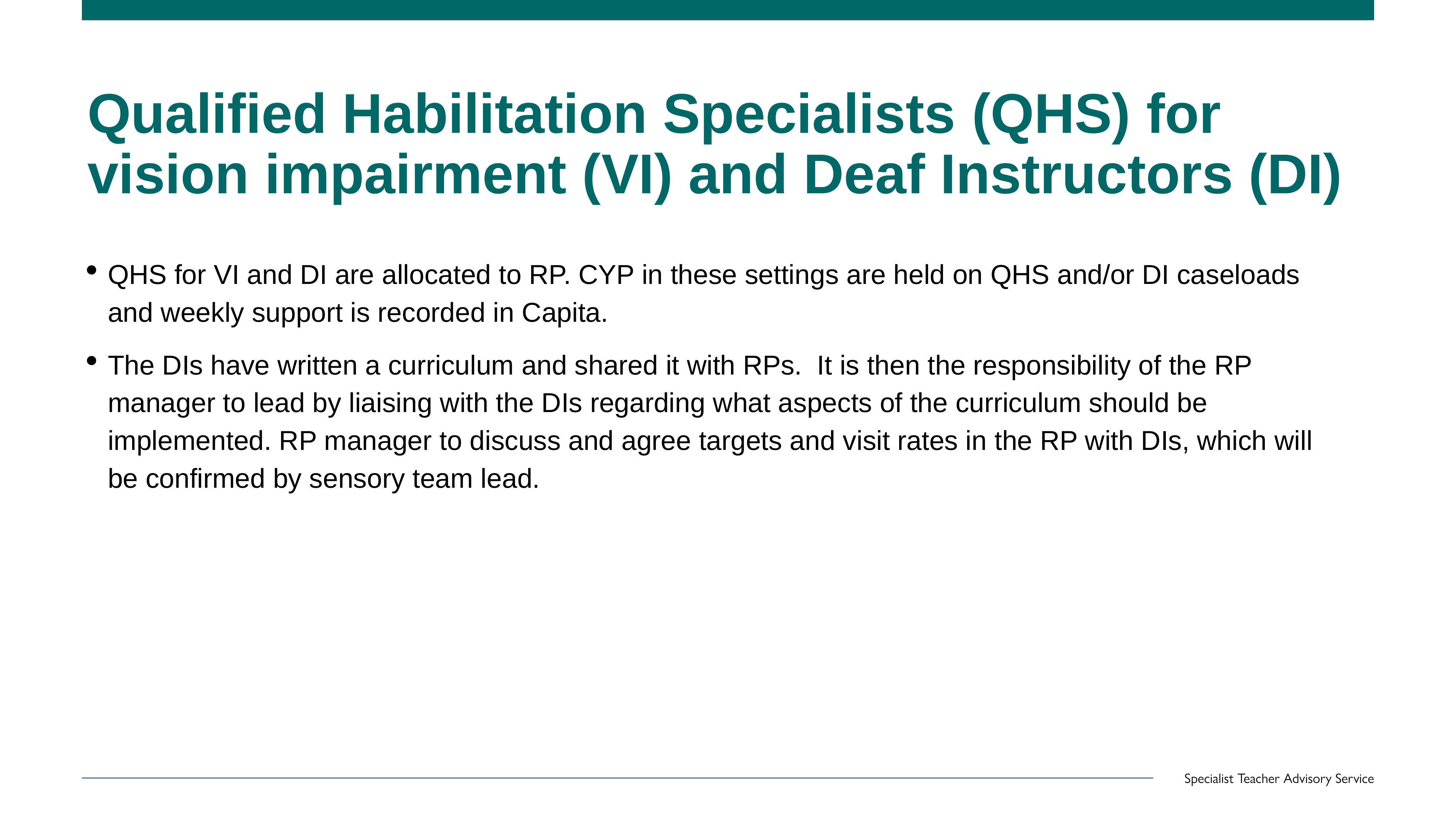

# Qualified Habilitation Specialists (QHS) for vision impairment (VI) and Deaf Instructors (DI)
QHS for VI and DI are allocated to RP. CYP in these settings are held on QHS and/or DI caseloads and weekly support is recorded in Capita.
The DIs have written a curriculum and shared it with RPs.  It is then the responsibility of the RP manager to lead by liaising with the DIs regarding what aspects of the curriculum should be implemented. RP manager to discuss and agree targets and visit rates in the RP with DIs, which will be confirmed by sensory team lead.